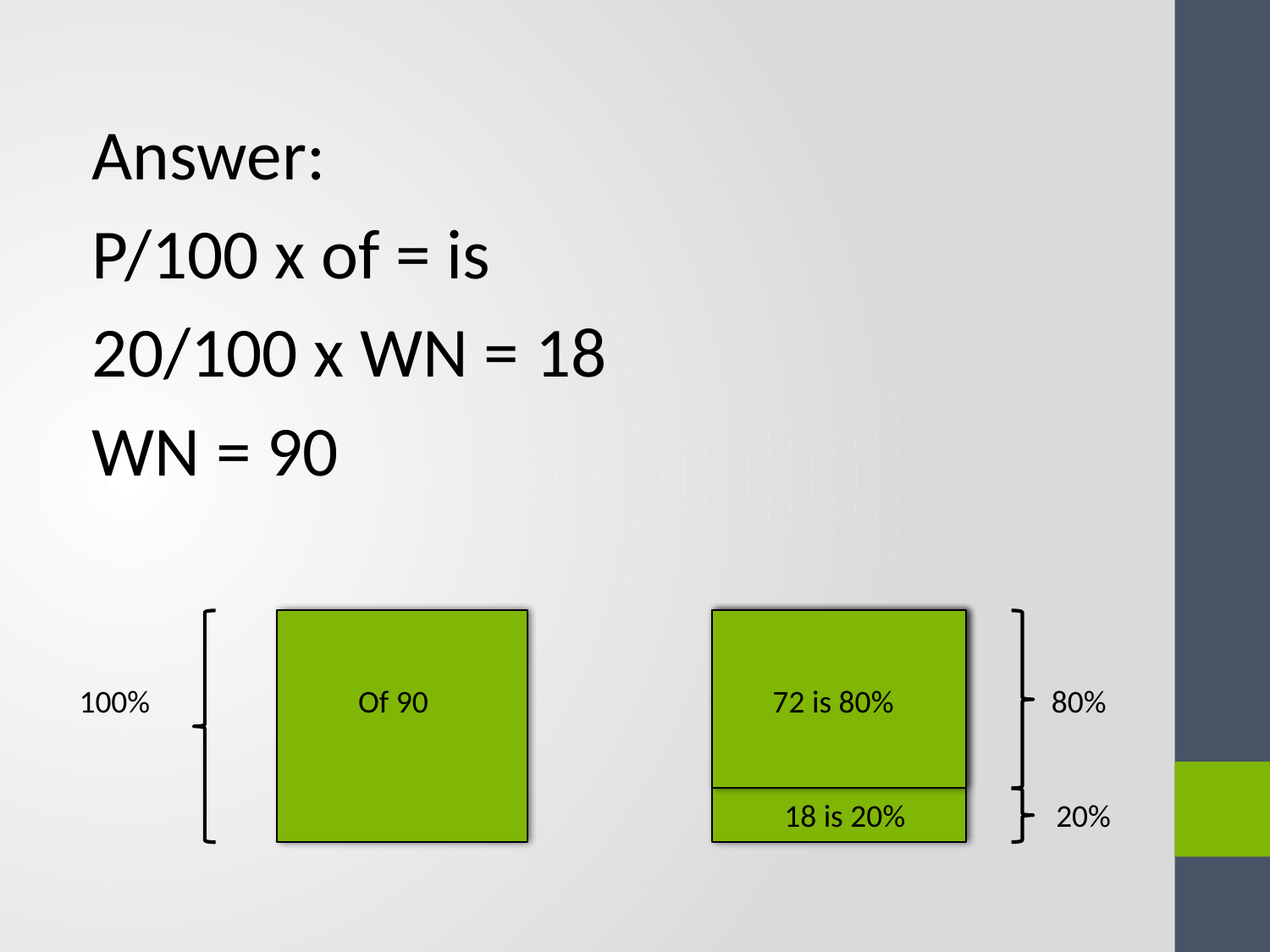

Answer:
P/100 x of = is
20/100 x WN = 18
WN = 90

100%                             Of 90                                                72 is 80%                      80%

                                                                                                  18 is 20%                     20%